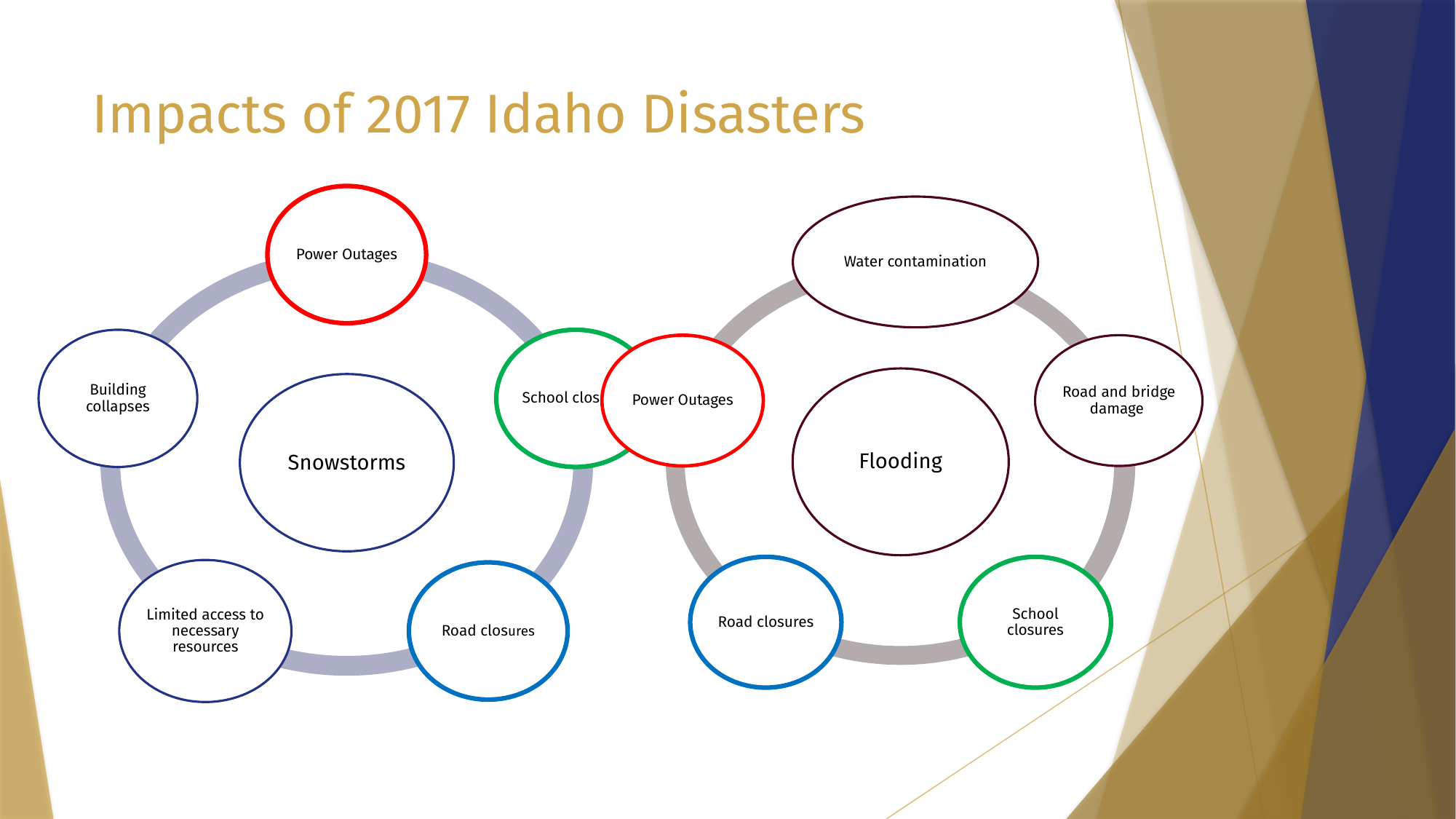

# Impacts of 2017 Idaho Disasters
Flooding
Water contamination
Road and bridge damage
School closures
Road closures
Power Outages
Snowstorms
Power Outages
School closures
Road closures
Limited access to necessary resources
Building collapses